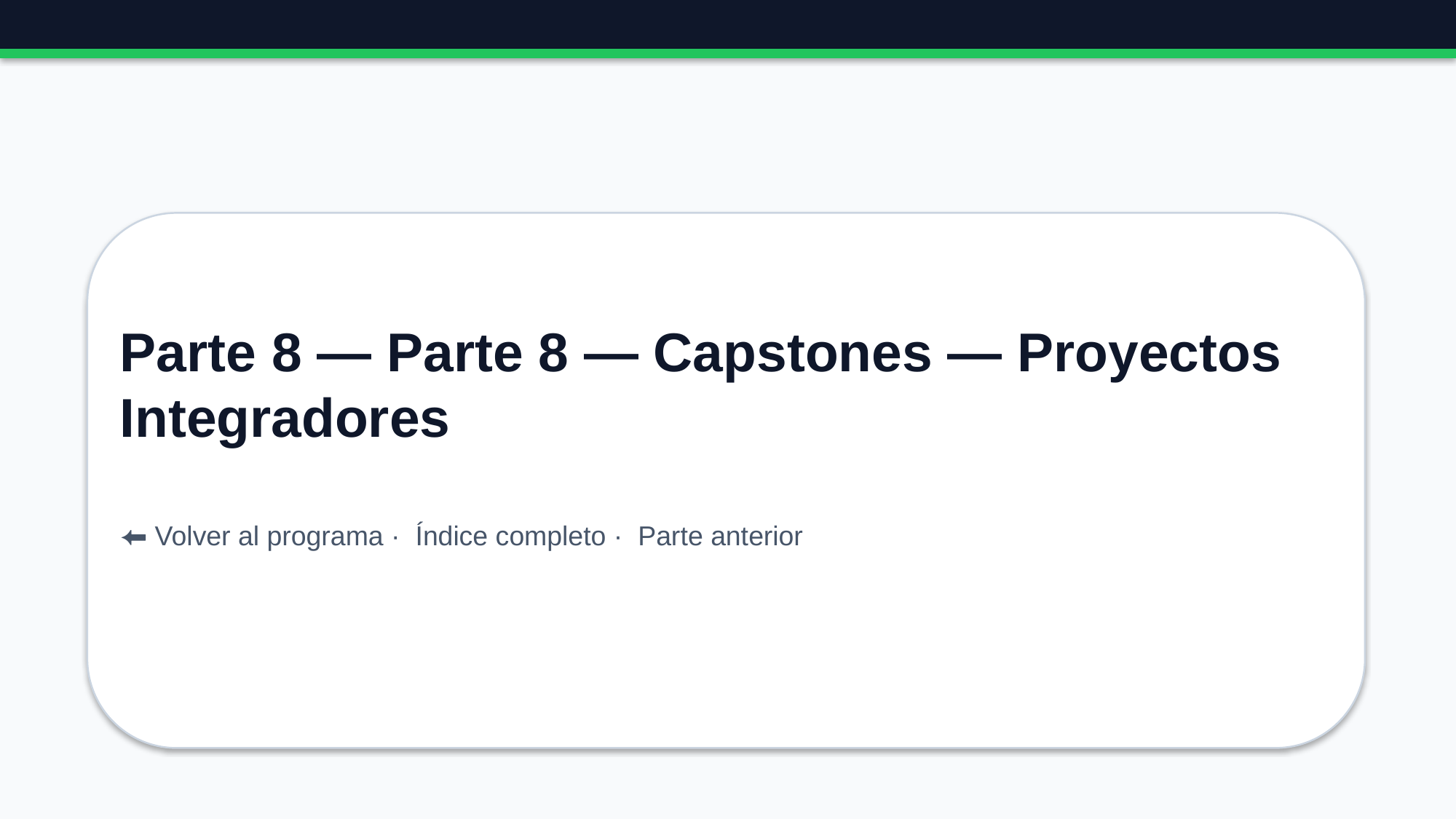

Parte 8 — Parte 8 — Capstones — Proyectos Integradores
⬅ Volver al programa ·  Índice completo ·  Parte anterior